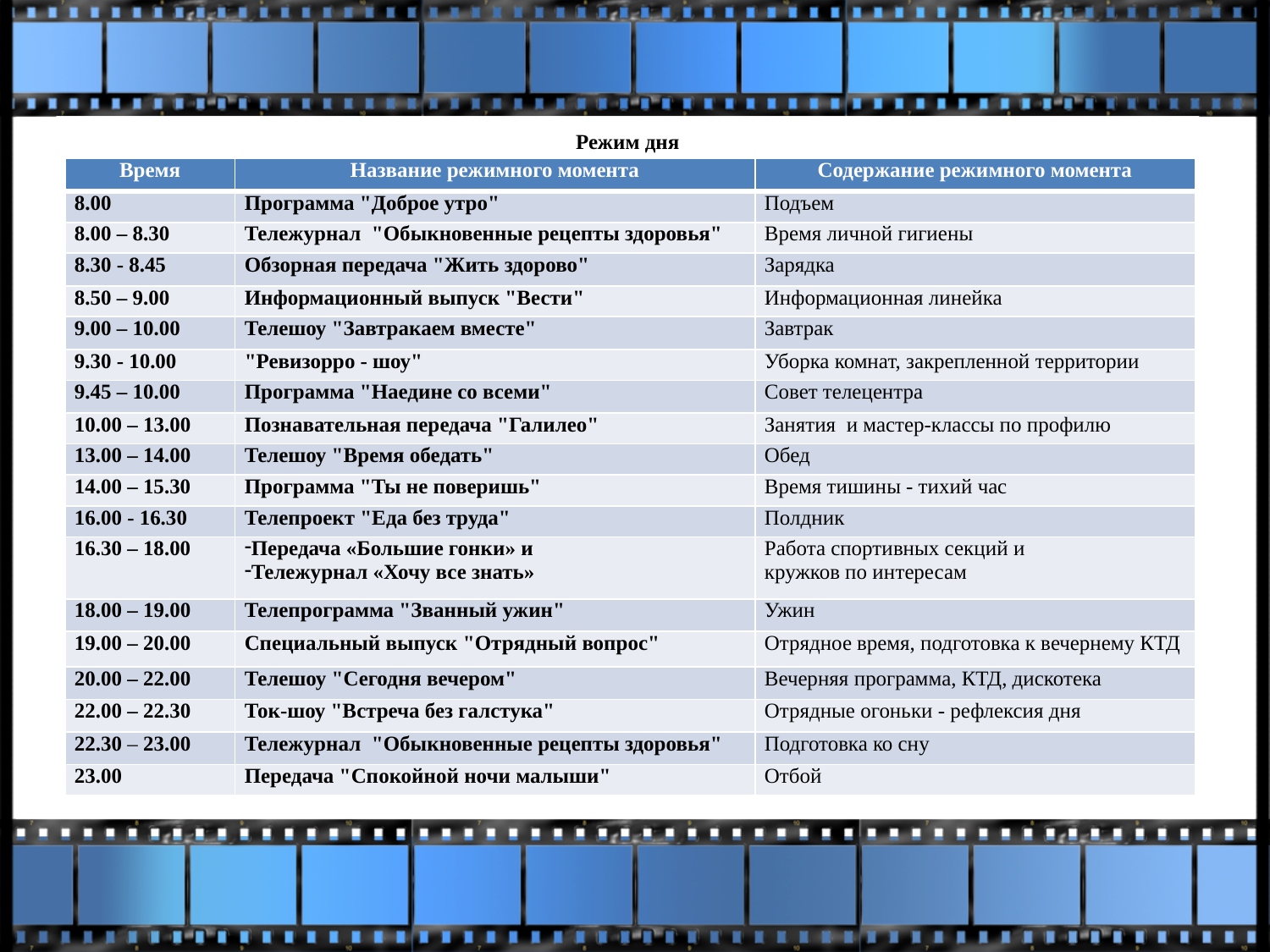

# Режим дня
| Время | Название режимного момента | Содержание режимного момента |
| --- | --- | --- |
| 8.00 | Программа "Доброе утро" | Подъем |
| 8.00 – 8.30 | Тележурнал "Обыкновенные рецепты здоровья" | Время личной гигиены |
| 8.30 - 8.45 | Обзорная передача "Жить здорово" | Зарядка |
| 8.50 – 9.00 | Информационный выпуск "Вести" | Информационная линейка |
| 9.00 – 10.00 | Телешоу "Завтракаем вместе" | Завтрак |
| 9.30 - 10.00 | "Ревизорро - шоу" | Уборка комнат, закрепленной территории |
| 9.45 – 10.00 | Программа "Наедине со всеми" | Совет телецентра |
| 10.00 – 13.00 | Познавательная передача "Галилео" | Занятия и мастер-классы по профилю |
| 13.00 – 14.00 | Телешоу "Время обедать" | Обед |
| 14.00 – 15.30 | Программа "Ты не поверишь" | Время тишины - тихий час |
| 16.00 - 16.30 | Телепроект "Еда без труда" | Полдник |
| 16.30 – 18.00 | Передача «Большие гонки» и Тележурнал «Хочу все знать» | Работа спортивных секций и кружков по интересам |
| 18.00 – 19.00 | Телепрограмма "Званный ужин" | Ужин |
| 19.00 – 20.00 | Специальный выпуск "Отрядный вопрос" | Отрядное время, подготовка к вечернему КТД |
| 20.00 – 22.00 | Телешоу "Сегодня вечером" | Вечерняя программа, КТД, дискотека |
| 22.00 – 22.30 | Ток-шоу "Встреча без галстука" | Отрядные огоньки - рефлексия дня |
| 22.30 – 23.00 | Тележурнал "Обыкновенные рецепты здоровья" | Подготовка ко сну |
| 23.00 | Передача "Спокойной ночи малыши" | Отбой |